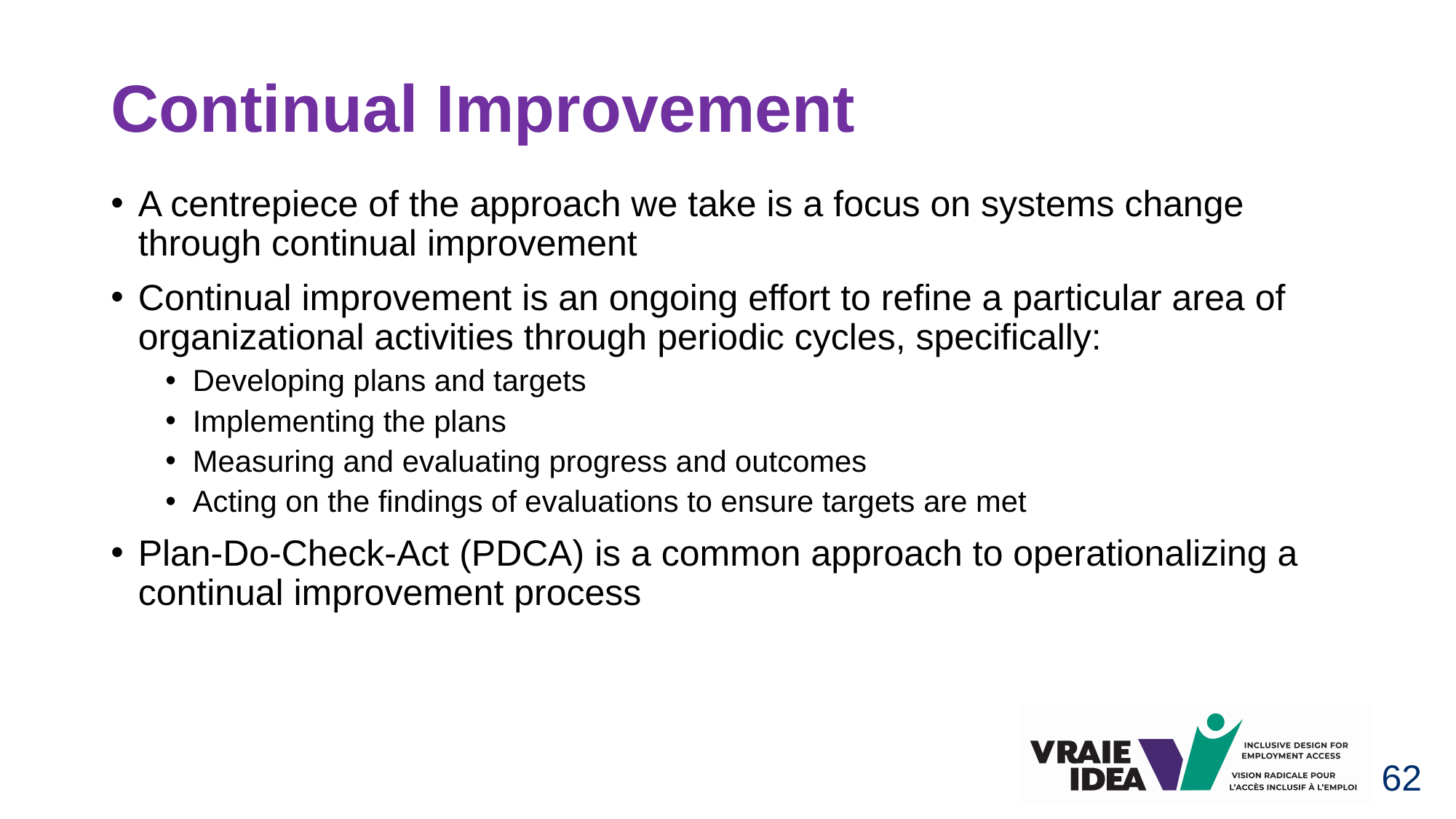

# Continual Improvement
A centrepiece of the approach we take is a focus on systems change through continual improvement
Continual improvement is an ongoing effort to refine a particular area of organizational activities through periodic cycles, specifically:
Developing plans and targets
Implementing the plans
Measuring and evaluating progress and outcomes
Acting on the findings of evaluations to ensure targets are met
Plan-Do-Check-Act (PDCA) is a common approach to operationalizing a continual improvement process